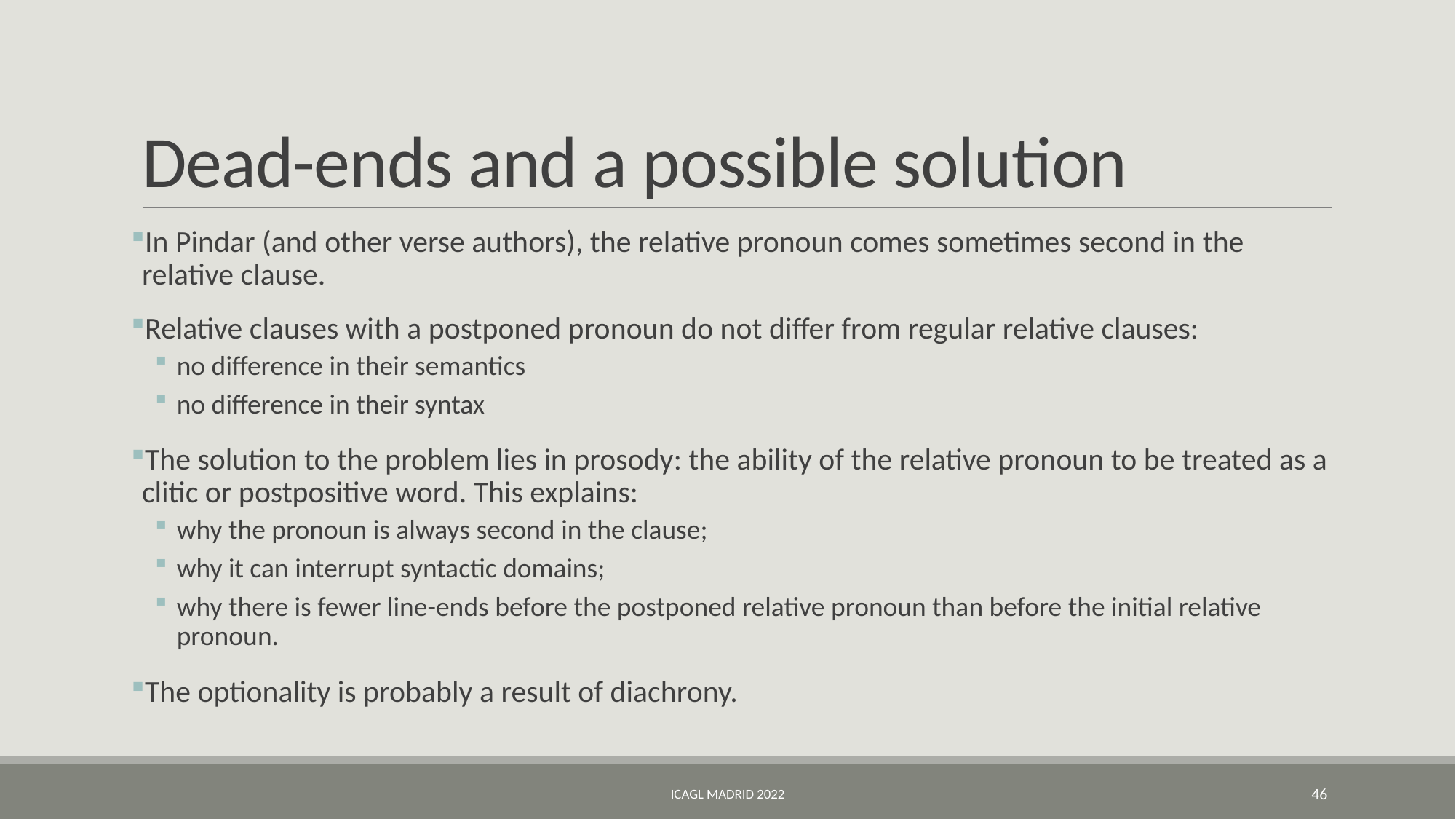

# Dead-ends and a possible solution
In Pindar (and other verse authors), the relative pronoun comes sometimes second in the relative clause.
Relative clauses with a postponed pronoun do not differ from regular relative clauses:
no difference in their semantics
no difference in their syntax
The solution to the problem lies in prosody: the ability of the relative pronoun to be treated as a clitic or postpositive word. This explains:
why the pronoun is always second in the clause;
why it can interrupt syntactic domains;
why there is fewer line-ends before the postponed relative pronoun than before the initial relative pronoun.
The optionality is probably a result of diachrony.

ICAGL Madrid 2022
46